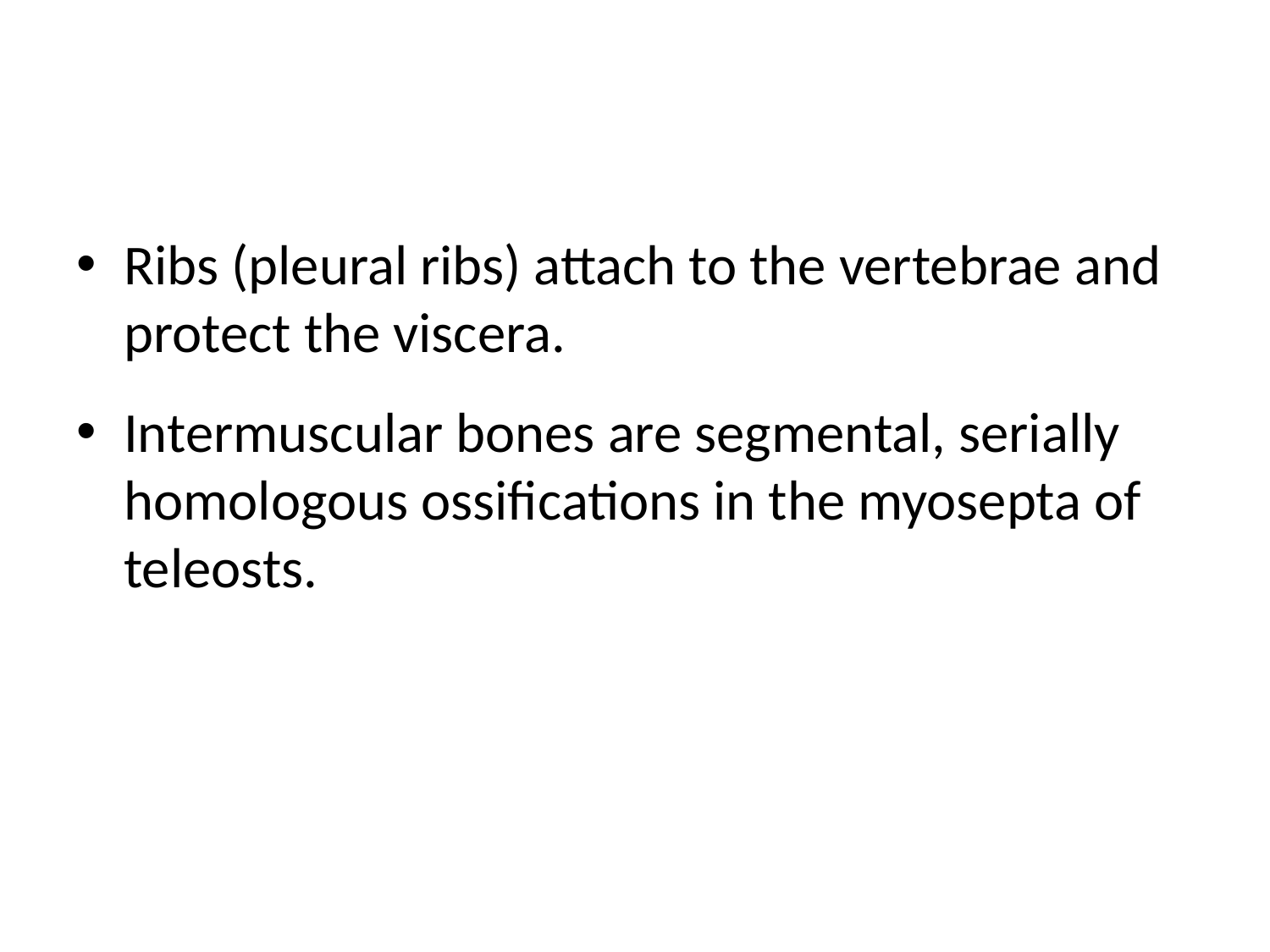

Ribs (pleural ribs) attach to the vertebrae and protect the viscera.
Intermuscular bones are segmental, serially homologous ossifications in the myosepta of teleosts.